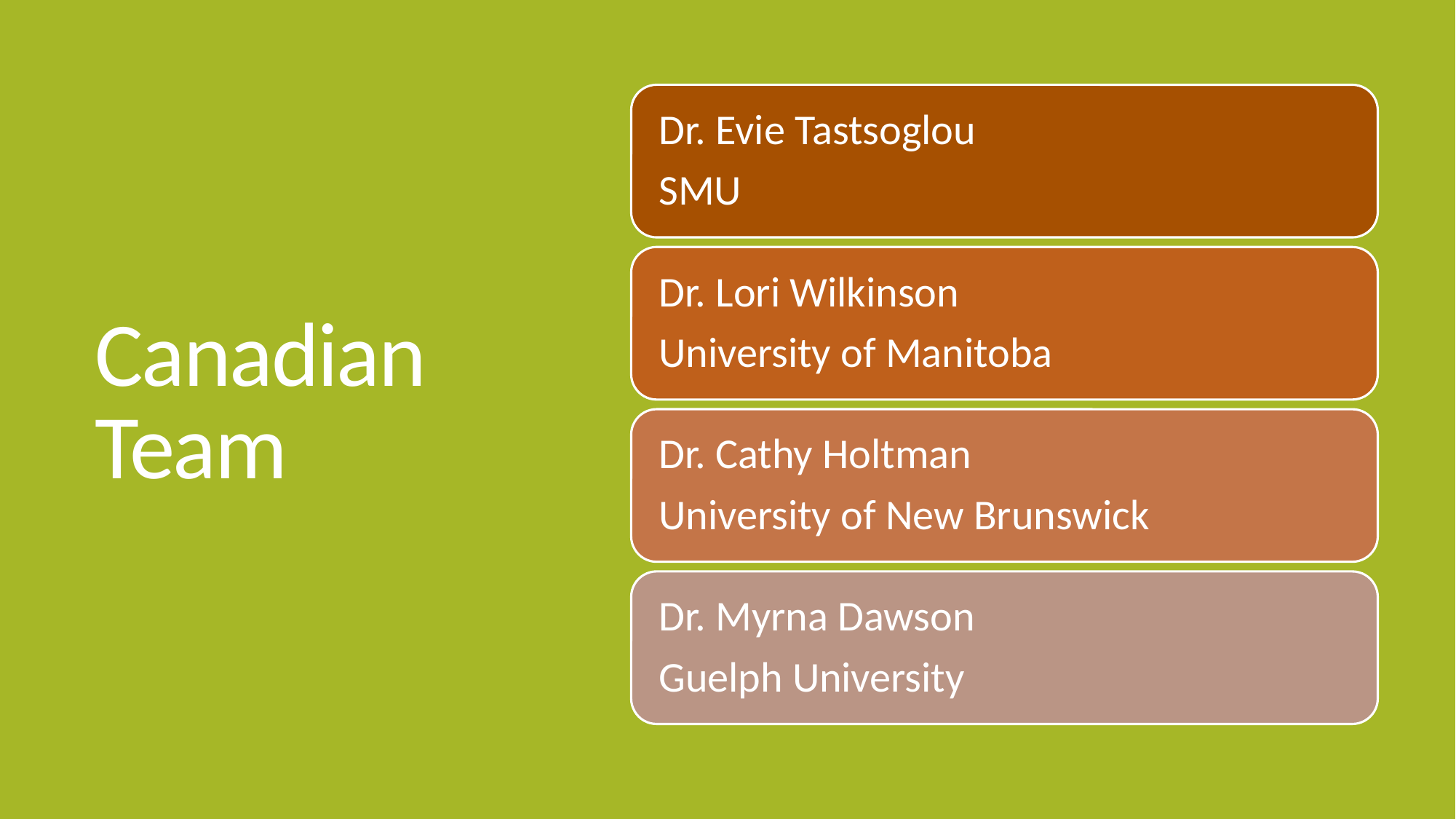

# Canadian Team
Dr. Evie Tastsoglou
SMU
Dr. Lori Wilkinson
University of Manitoba
Dr. Cathy Holtman
University of New Brunswick
Dr. Myrna Dawson
Guelph University